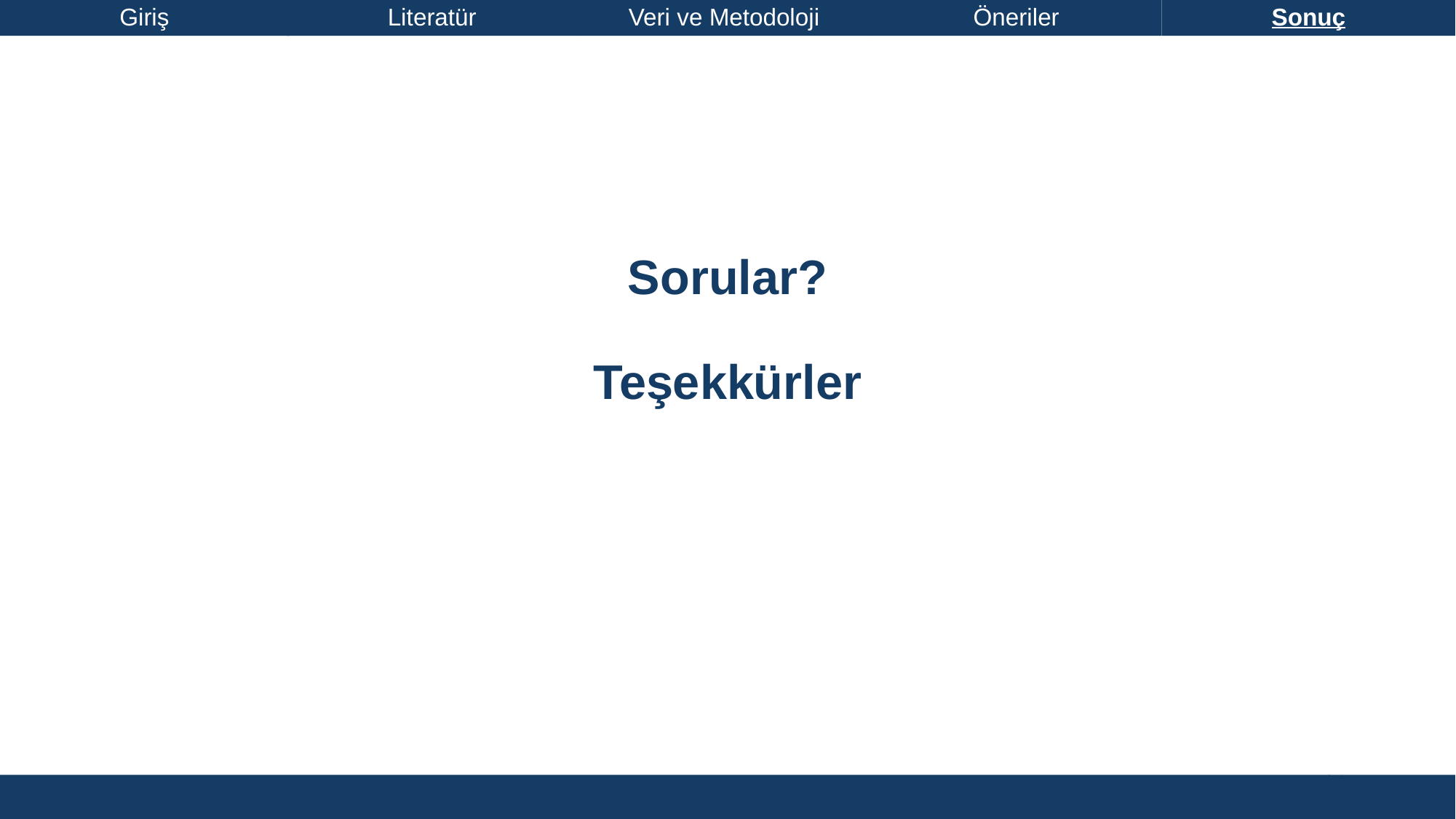

Literatür
Giriş
Veri ve Metodoloji
Öneriler
Sonuç
# Sorular? Teşekkürler
24